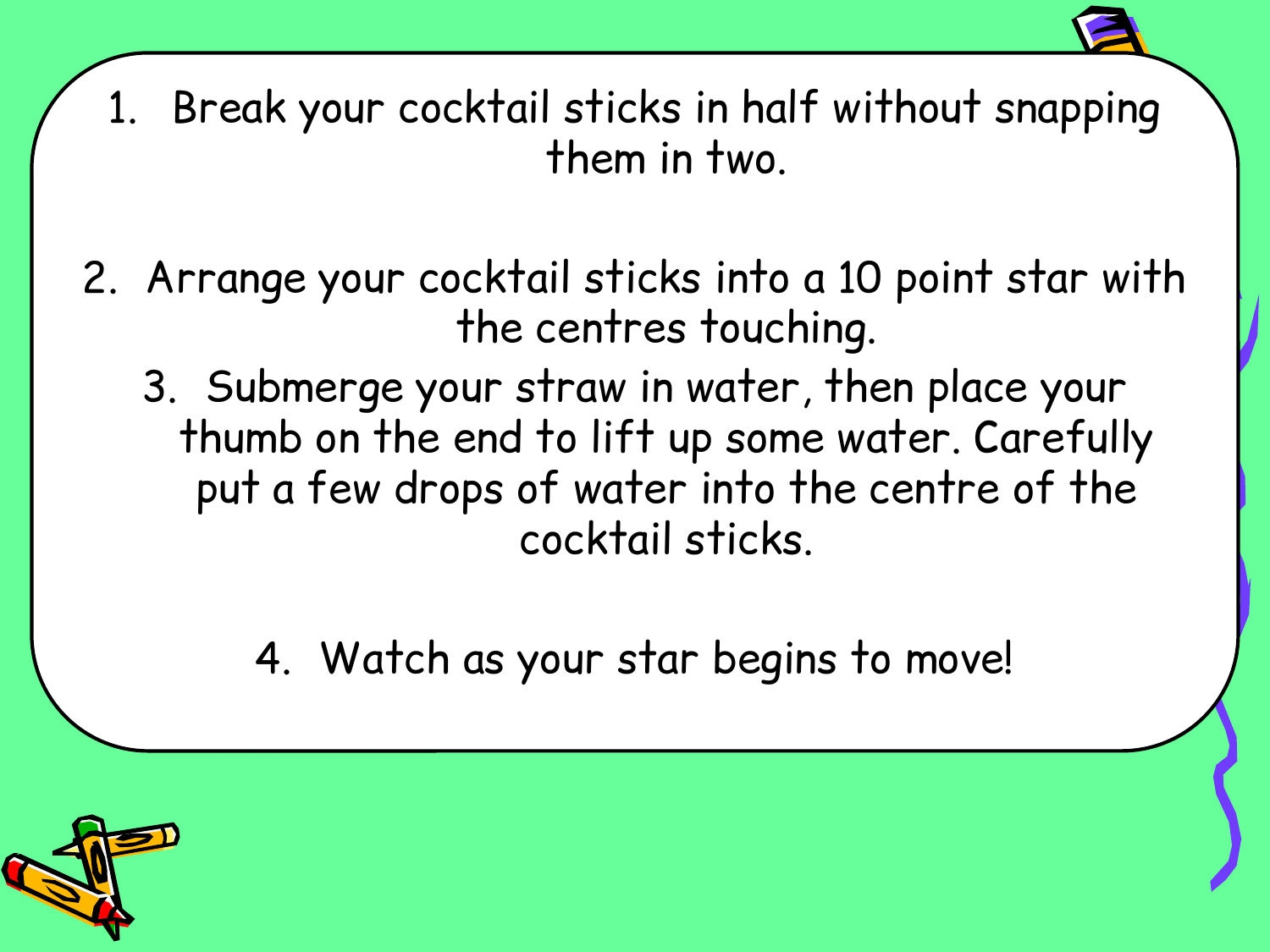

Break your cocktail sticks in half without snapping them in two.

Arrange your cocktail sticks into a 10 point star with the centres touching.
Submerge your straw in water, then place your thumb on the end to lift up some water. Carefully put a few drops of water into the centre of the cocktail sticks.

Watch as your star begins to move!